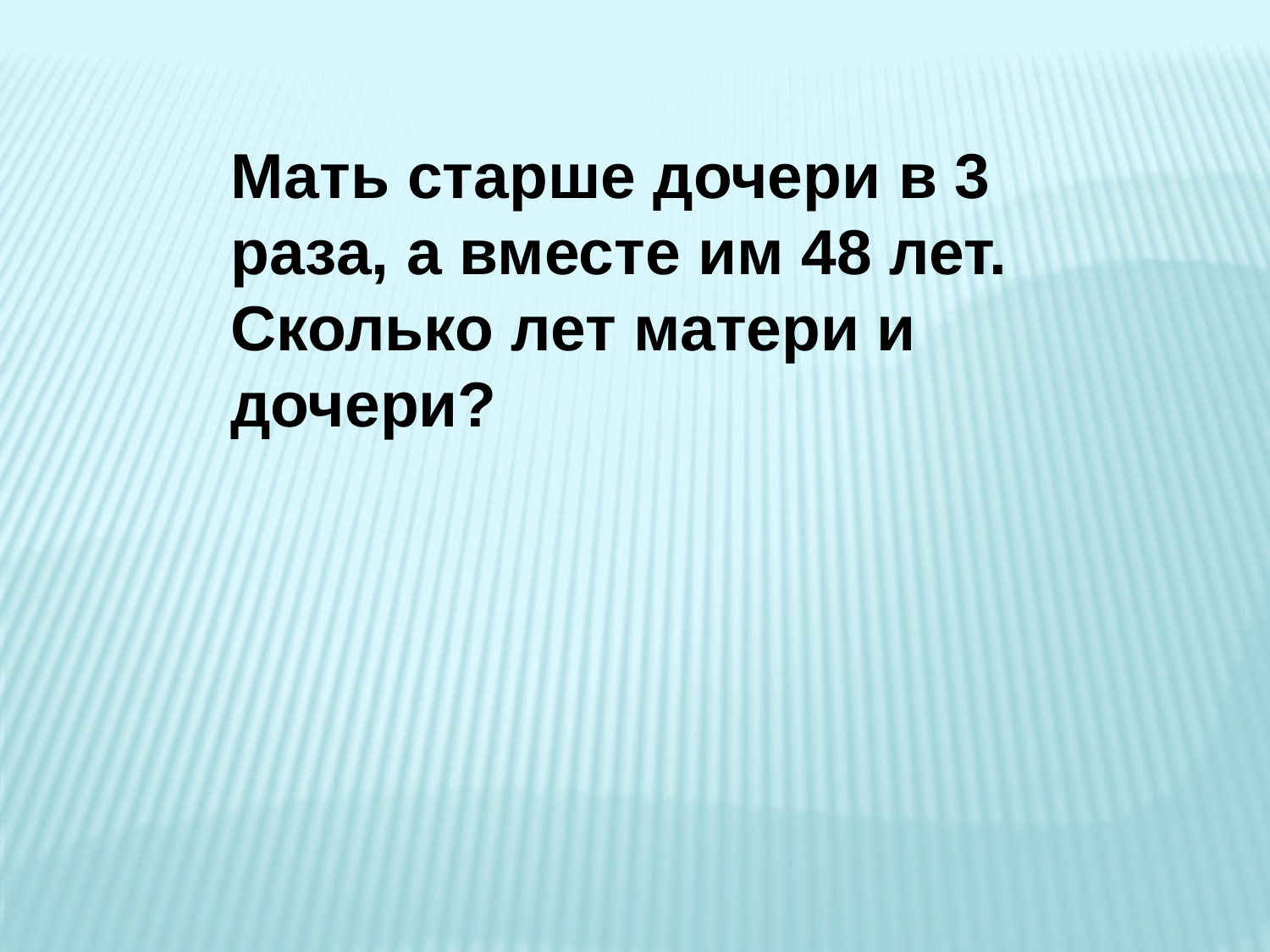

Мать старше дочери в 3 раза, а вместе им 48 лет. Сколько лет матери и дочери?